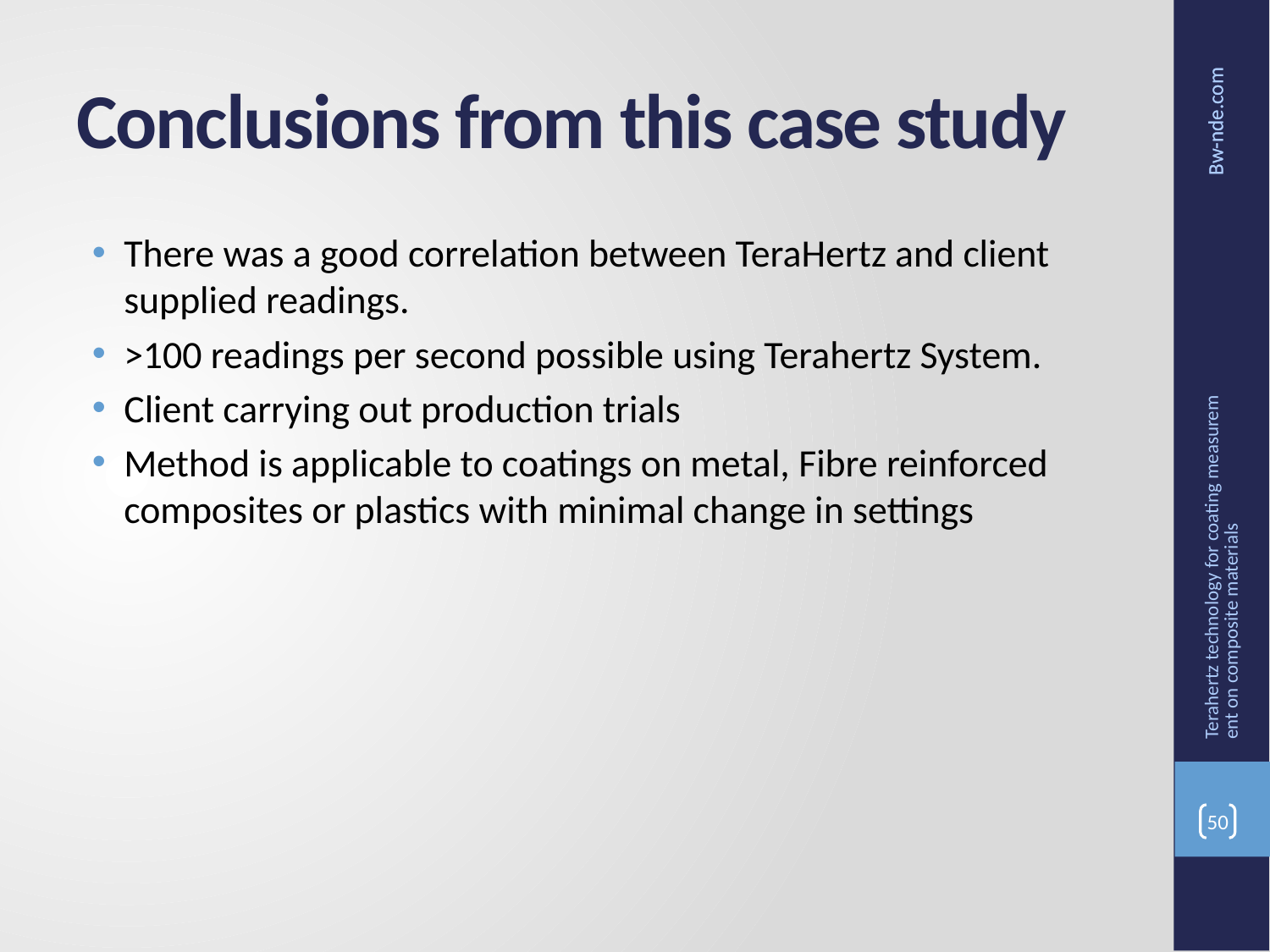

# Conclusions from this case study
There was a good correlation between TeraHertz and client supplied readings.
>100 readings per second possible using Terahertz System.
Client carrying out production trials
Method is applicable to coatings on metal, Fibre reinforced composites or plastics with minimal change in settings

Terahertz technology for coating measurement on composite materials
50